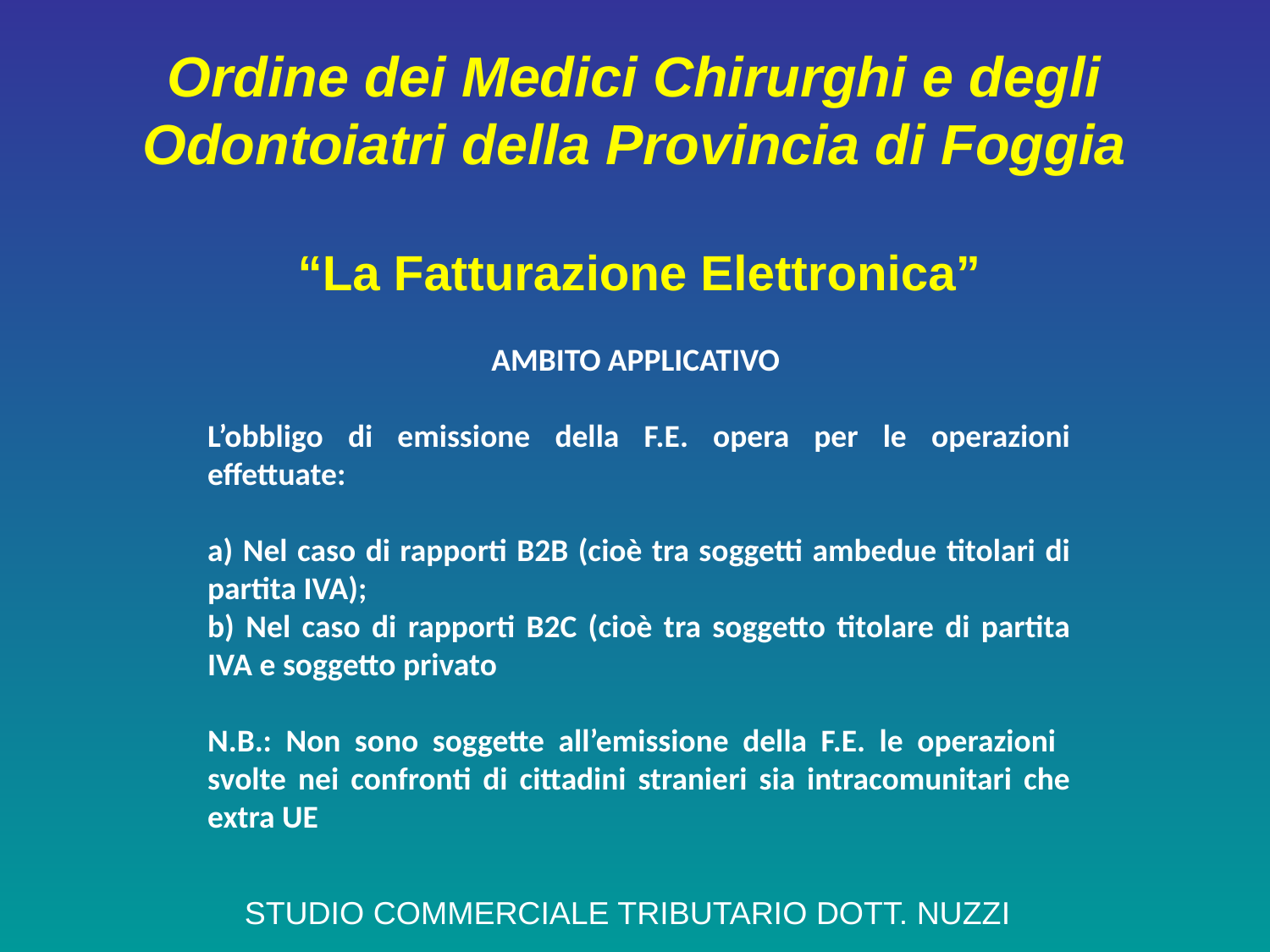

# Ordine dei Medici Chirurghi e degli Odontoiatri della Provincia di Foggia

“La Fatturazione Elettronica”

AMBITO APPLICATIVO

L’obbligo di emissione della F.E. opera per le operazioni effettuate:

a) Nel caso di rapporti B2B (cioè tra soggetti ambedue titolari di partita IVA);
b) Nel caso di rapporti B2C (cioè tra soggetto titolare di partita IVA e soggetto privato

N.B.: Non sono soggette all’emissione della F.E. le operazioni  svolte nei confronti di cittadini stranieri sia intracomunitari che extra UE
STUDIO COMMERCIALE TRIBUTARIO DOTT. NUZZI